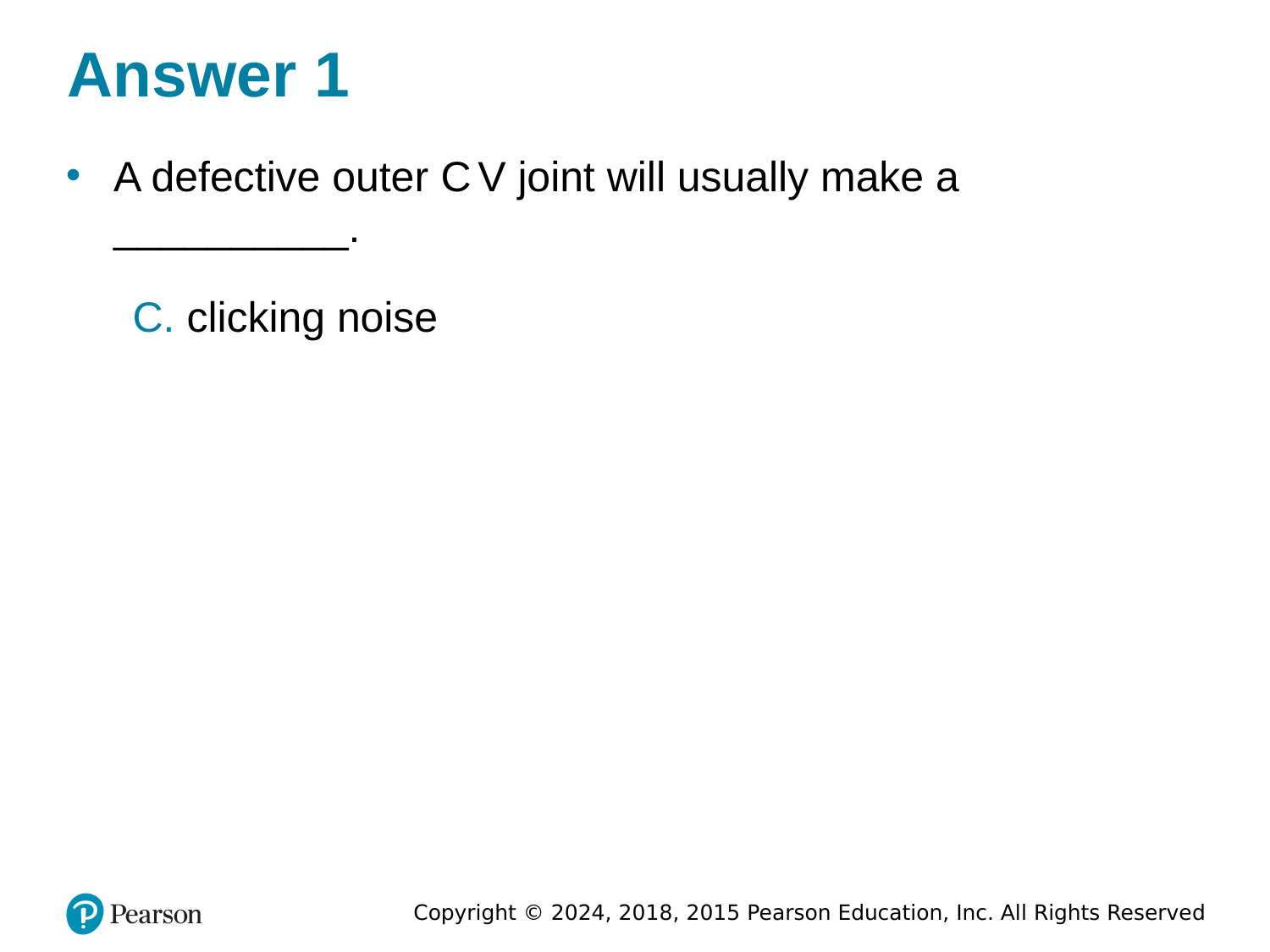

# Answer 1
A defective outer C V joint will usually make a __________.
C. clicking noise